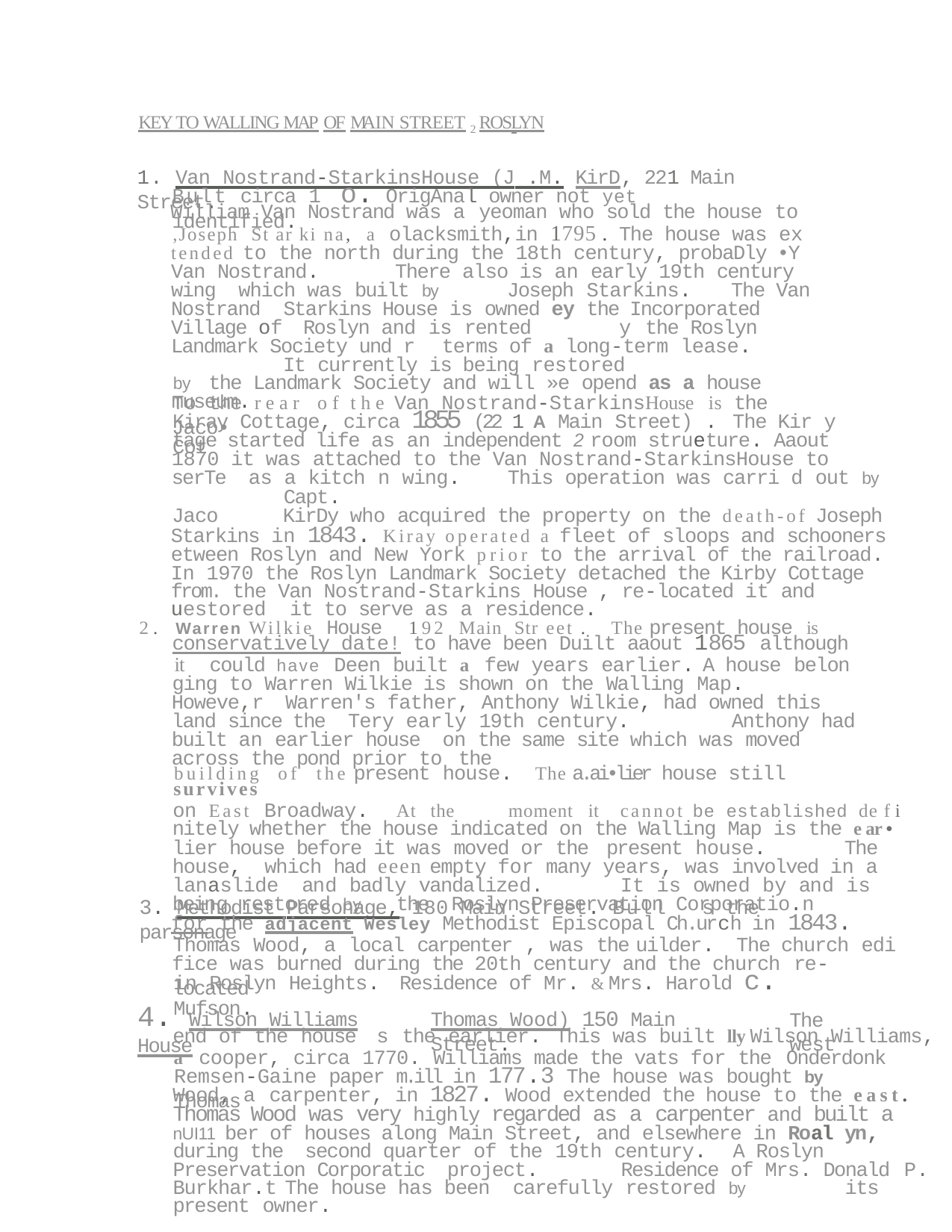

KEY TO WALLING MAP OF MA IN STREET 2 ROSLYN

1. Van Nostrand-StarkinsHouse (J .M. KirD	, 221 Main Street.
Bult circa 1	o. OrigAnal owner not yet identified.
William Van Nostrand was a yeoman who sold the house to
,Joseph  St ar ki na,  a  olacksmith,in 1795 .	The house was ex­  tended to the north during the 18th century, probaDly •Y  Van Nostrand.	There also is an early 19th century wing  which was built by	Joseph Starkins.	The Van Nostrand­  Starkins House is owned ey the Incorporated Village of  Roslyn and is rented	y the Roslyn Landmark Society und r  terms of a  long-term lease.	It currently is being restored
by	the Landmark Society and will »e opend as a house museum.
To the rear of the Van Nostrand-StarkinsHouse   is	the Jaco•
Kiray Cottage, circa 1855 (22 1 A    Main Street) .	The Kir y Cot­
tage started life as an independent 2 room strueture. Aaout  1870 it was attached to the Van Nostrand-StarkinsHouse to serTe  as a kitch n wing.	This operation was carri d out by	Capt.
Jaco	KirDy who acquired the property on the death-of Joseph  Starkins in 1843. Kiray operated a fleet of sloops and schooners  etween Roslyn and New York prior to the arrival of the railroad.  In 1970 the Roslyn Landmark Society detached the Kirby Cottage  from. the Van Nostrand-Starkins House , re-located it and uestored  it to serve as a residence.
2 .    Warren Wilkie House	1 9 2    Main  Str eet .	The present house is
conservatively date! to have been Duilt aaout 1865 although
it	could have  Deen built a    few years earlier.	A house belon­
ging to Warren Wilkie is shown on the Walling Map.	Howeve,r  Warren's father, Anthony Wilkie, had owned this land since the  Tery early 19th century.	Anthony had built an earlier house  on the same site which was moved across the pond prior to the
building  of  the present house.	The a.ai•lier house still survives
on East Broadway.	At  the	moment  it	cannot be established de f i ­  nitely whether the house indicated on the Walling Map is the e ar •  lier house before it was moved or the present house.	The house,  which had eeen empty for many years, was involved in a lanaslide  and badly vandalized.	It is owned by and is being restored by	the  Roslyn Preservation Corporatio.n
3. Methodist Parsonage, 180 Main Street.	Bull	s the parsonage
for the adjacent Wesley Methodist Episcopal Ch.urch in 1843.
Thomas Wood, a local carpenter , was the	uilder.	The church edi­
fice was burned during the 20th century and the church re-located
in Roslyn Heights.	Residence of Mr. & Mrs. Harold c. Mufson.
4. Wilson Williams House
Thomas Wood) 150 Main Street.
The west
end of the house	s the earlier.	This was built lly Wilson Williams,
a  cooper, circa 1770.	Williams made the vats for the Onderdonk­
Remsen-Gaine paper m.ill in 177.3 The house was bought by Thomas
Wood, a carpenter, in 1827. Wood extended the house to the e a s t .  Thomas Wood was very highly regarded as a carpenter and built a nUI11  ber of houses along Main Street, and elsewhere in Roal yn, during the  second quarter of the 19th century.	A Roslyn Preservation Corporatic  project.	Residence of Mrs. Donald P. Burkhar.t	The house has been  carefully restored by	its present owner.